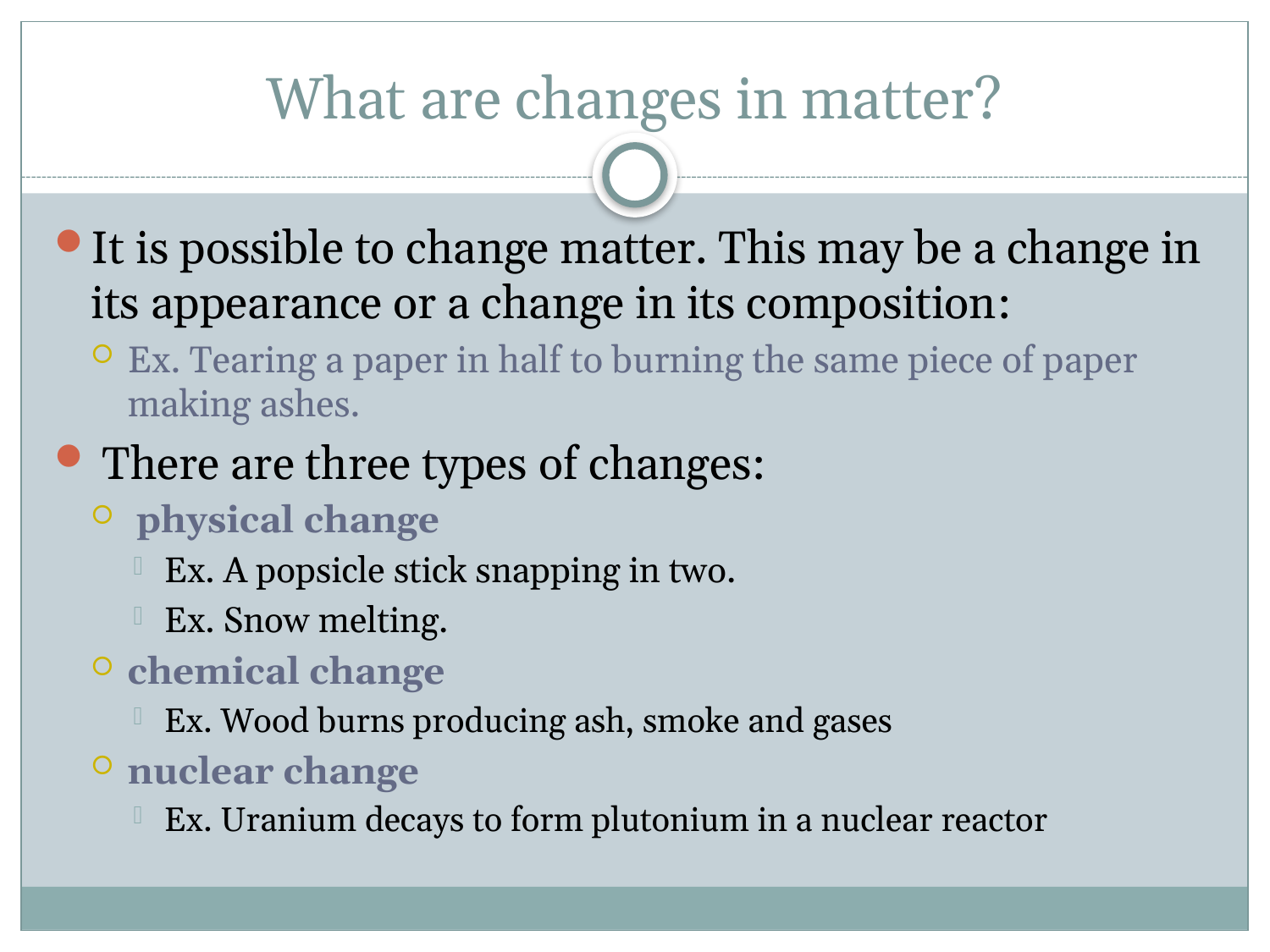

# What are changes in matter?
It is possible to change matter. This may be a change in its appearance or a change in its composition:
Ex. Tearing a paper in half to burning the same piece of paper making ashes.
 There are three types of changes:
 physical change
Ex. A popsicle stick snapping in two.
Ex. Snow melting.
chemical change
Ex. Wood burns producing ash, smoke and gases
nuclear change
Ex. Uranium decays to form plutonium in a nuclear reactor